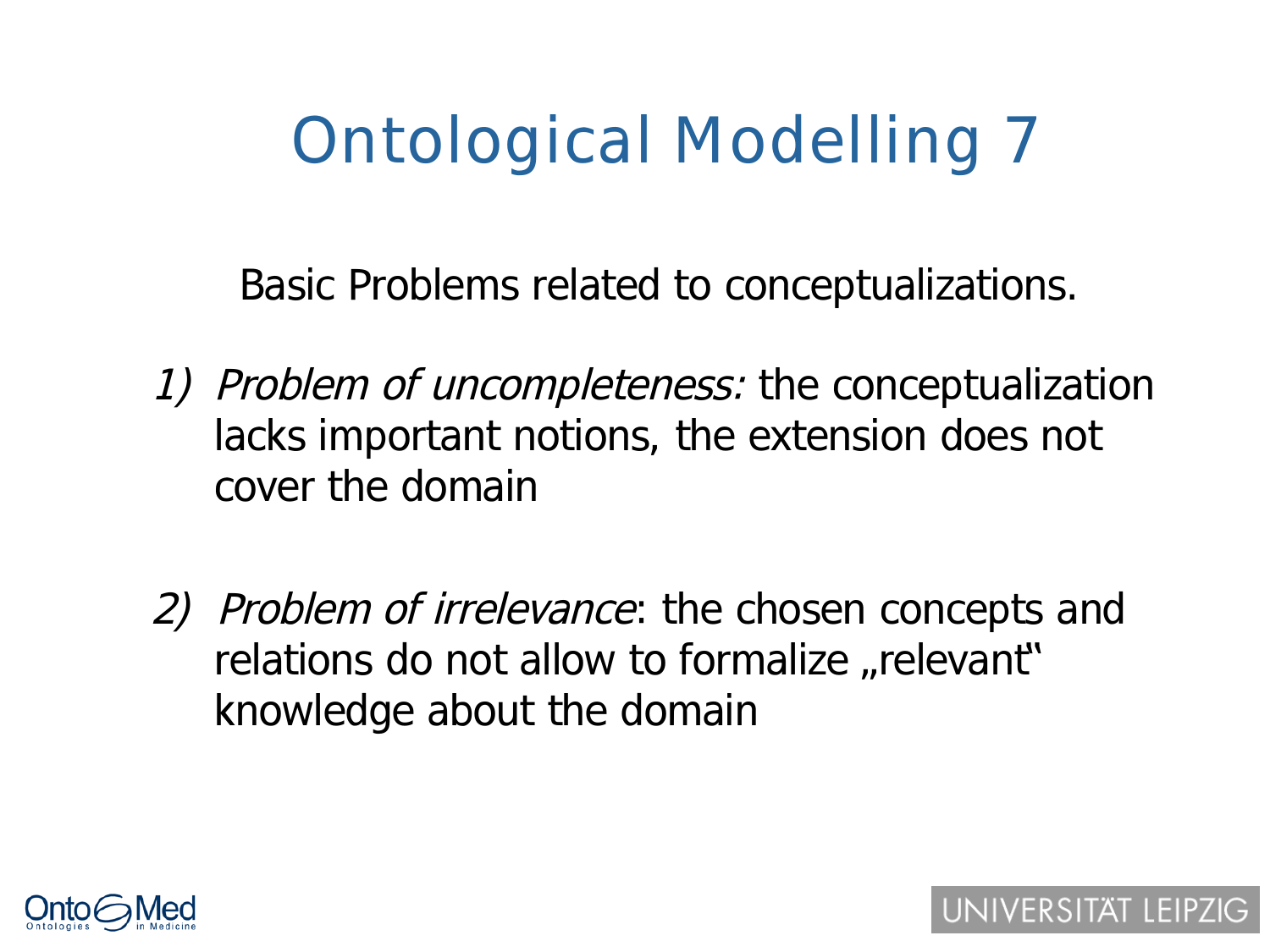

# Ontological Modelling 7

Basic Problems related to conceptualizations.

Problem of uncompleteness: the conceptualization lacks important notions, the extension does not cover the domain

2)  Problem of irrelevance: the chosen concepts and relations do not allow to formalize „relevant“ knowledge about the domain